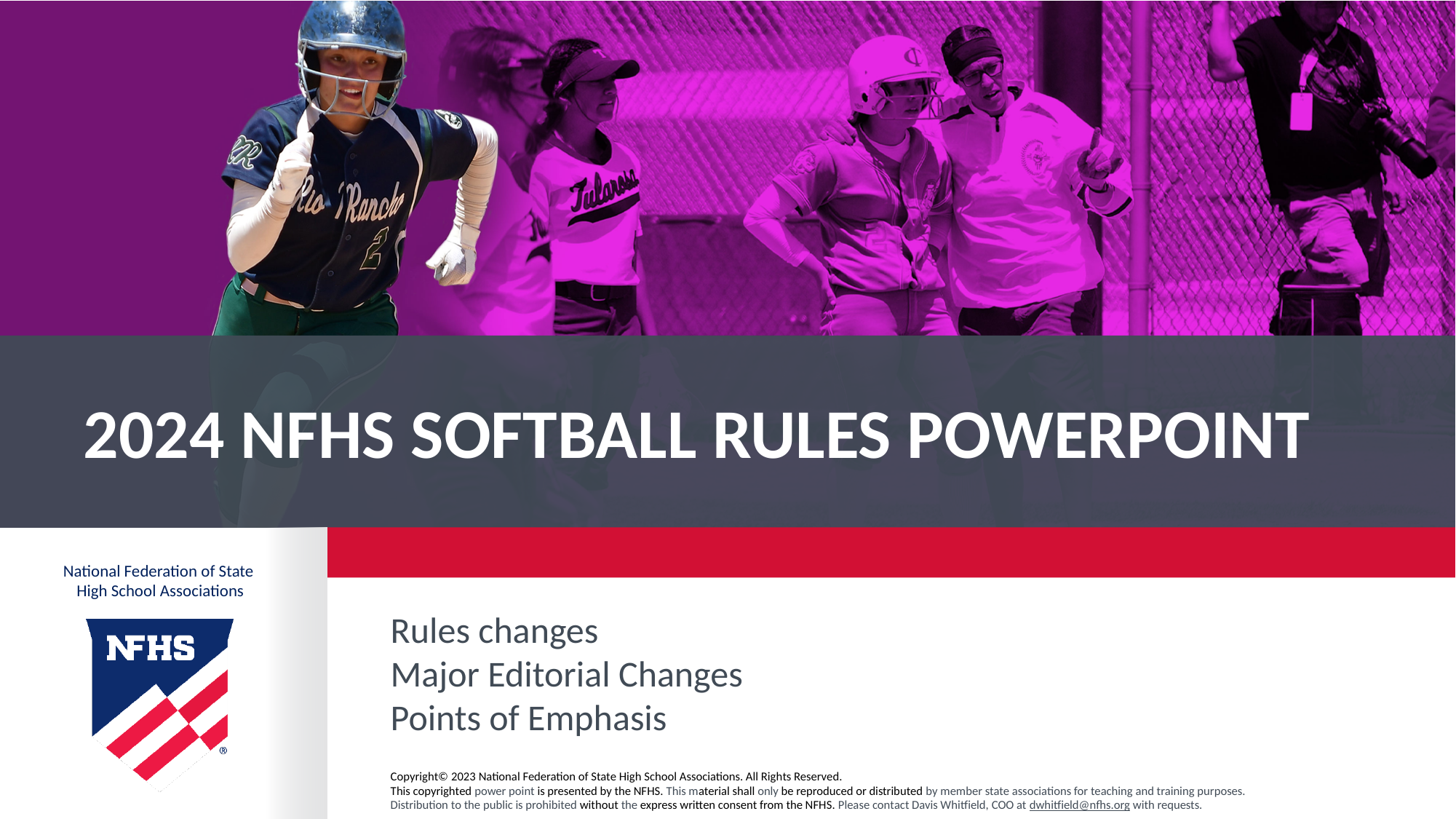

# 2024 NFHS Softball Rules PowerPoint
Rules changes
Major Editorial Changes
Points of Emphasis